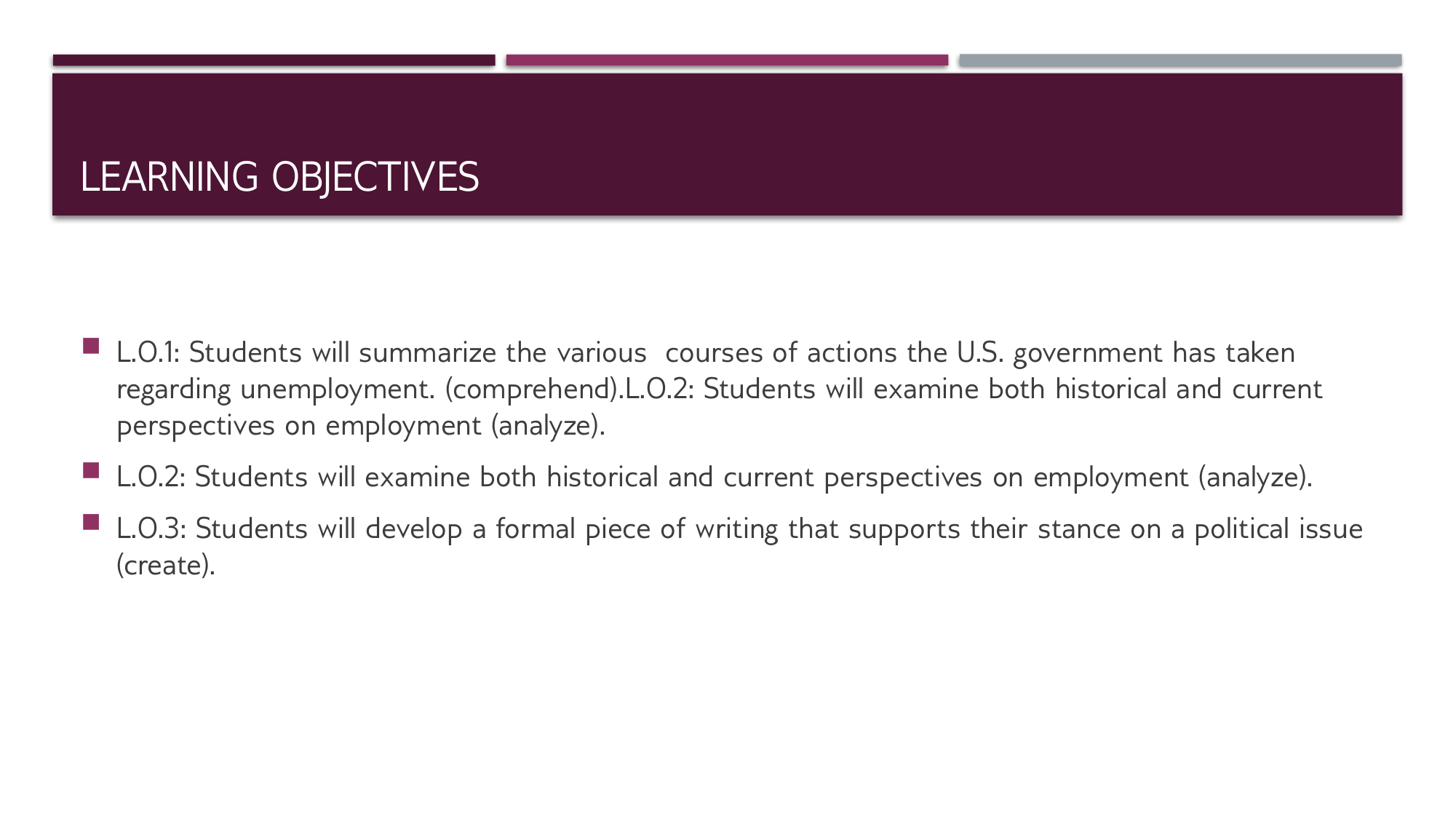

# Learning objectives
L.O.1: Students will summarize the various  courses of actions the U.S. government has taken regarding unemployment. (comprehend).L.O.2: Students will examine both historical and current perspectives on employment (analyze).
L.O.2: Students will examine both historical and current perspectives on employment (analyze).
L.O.3: Students will develop a formal piece of writing that supports their stance on a political issue (create).